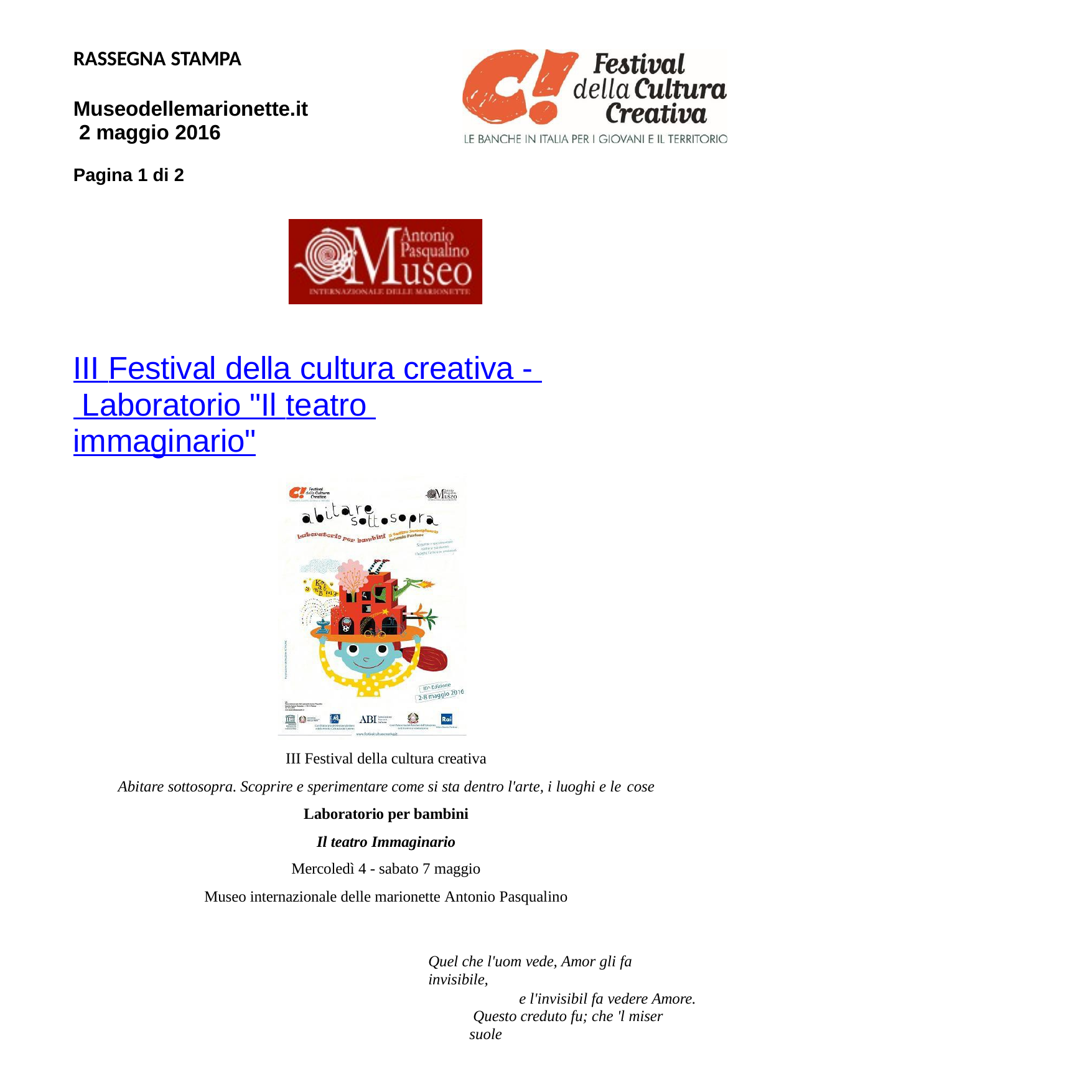

RASSEGNA STAMPA

Museodellemarionette.it  2 maggio 2016
Pagina 1 di 2

III Festival della cultura creativa -  Laboratorio "Il teatro immaginario"

III Festival della cultura creativa
Abitare sottosopra. Scoprire e sperimentare come si sta dentro l'arte, i luoghi e le cose
Laboratorio per bambini
Il teatro Immaginario
Mercoledì 4 - sabato 7 maggio
Museo internazionale delle marionette Antonio Pasqualino

Quel che l'uom vede, Amor gli fa invisibile,
e l'invisibil fa vedere Amore.  Questo creduto fu; che 'l miser suole